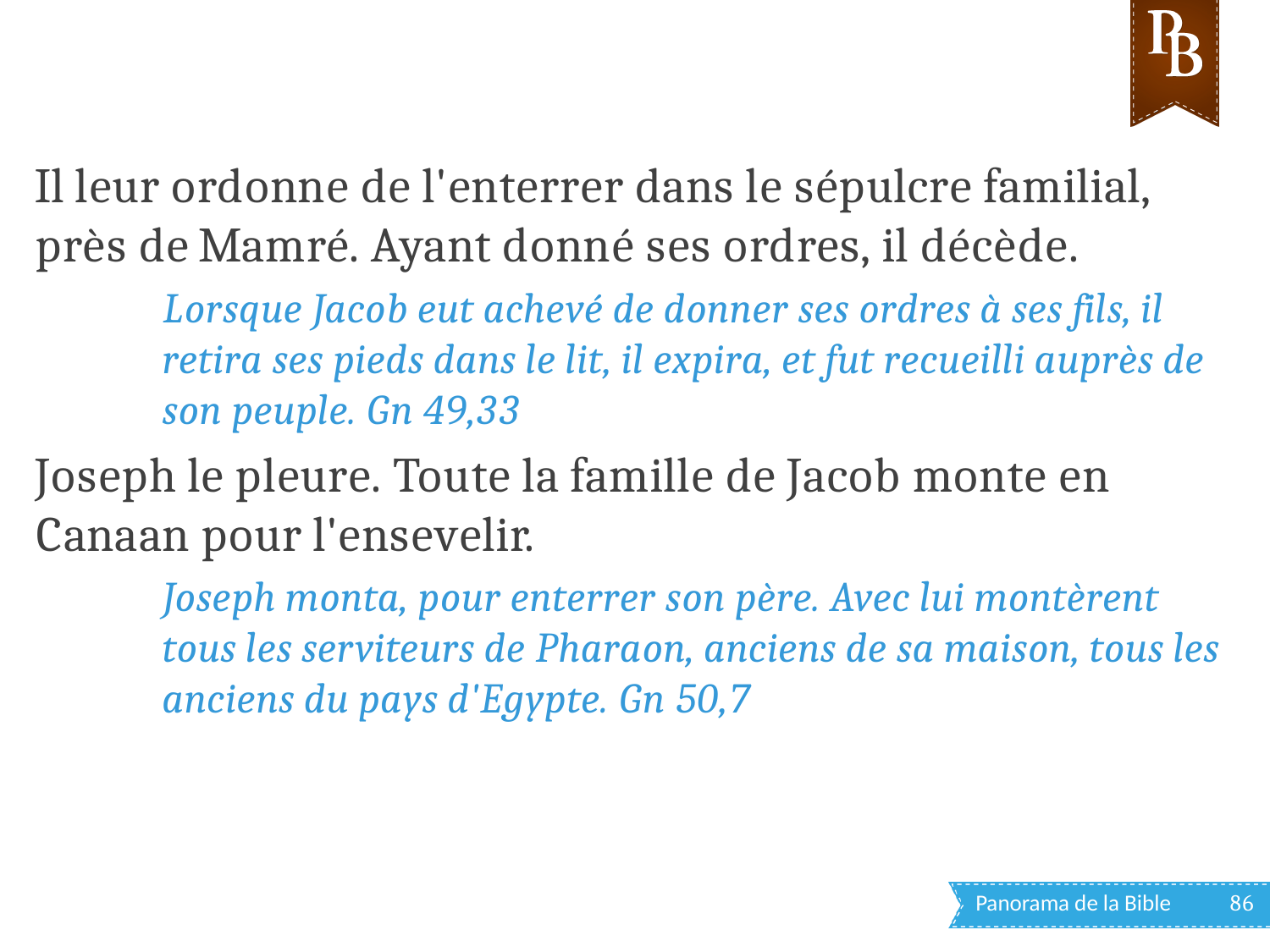

Il leur ordonne de l'enterrer dans le sépulcre familial, près de Mamré. Ayant donné ses ordres, il décède.
Lorsque Jacob eut achevé de donner ses ordres à ses fils, il retira ses pieds dans le lit, il expira, et fut recueilli auprès de son peuple. Gn 49,33
Joseph le pleure. Toute la famille de Jacob monte en Canaan pour l'ensevelir.
Joseph monta, pour enterrer son père. Avec lui montèrent tous les serviteurs de Pharaon, anciens de sa maison, tous les anciens du pays d'Egypte. Gn 50,7